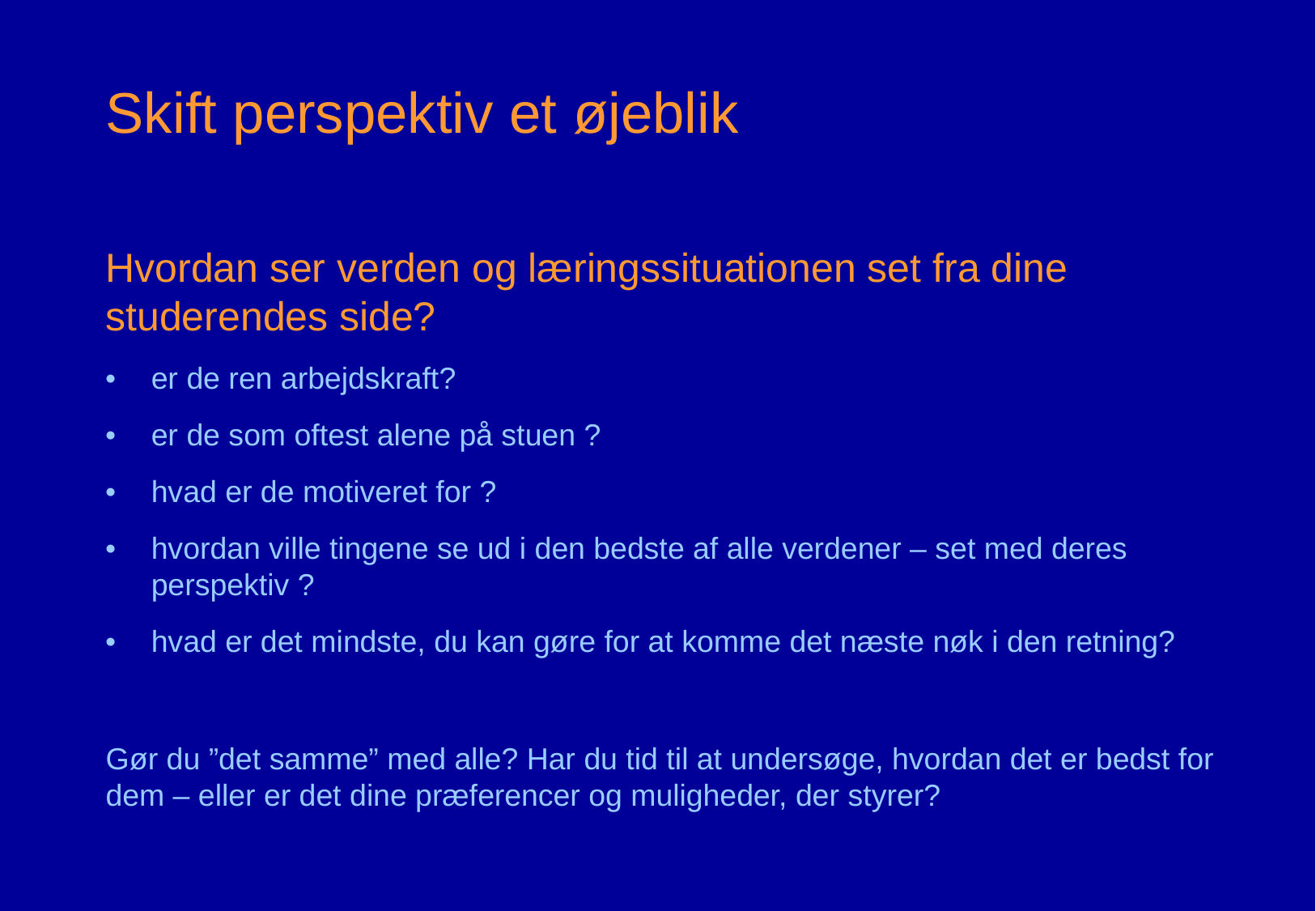

# Skift perspektiv et øjeblik
Hvordan ser verden og læringssituationen set fra dine studerendes side?
er de ren arbejdskraft?
er de som oftest alene på stuen ?
hvad er de motiveret for ?
hvordan ville tingene se ud i den bedste af alle verdener – set med deres perspektiv ?
hvad er det mindste, du kan gøre for at komme det næste nøk i den retning?

Gør du ”det samme” med alle? Har du tid til at undersøge, hvordan det er bedst for dem – eller er det dine præferencer og muligheder, der styrer?